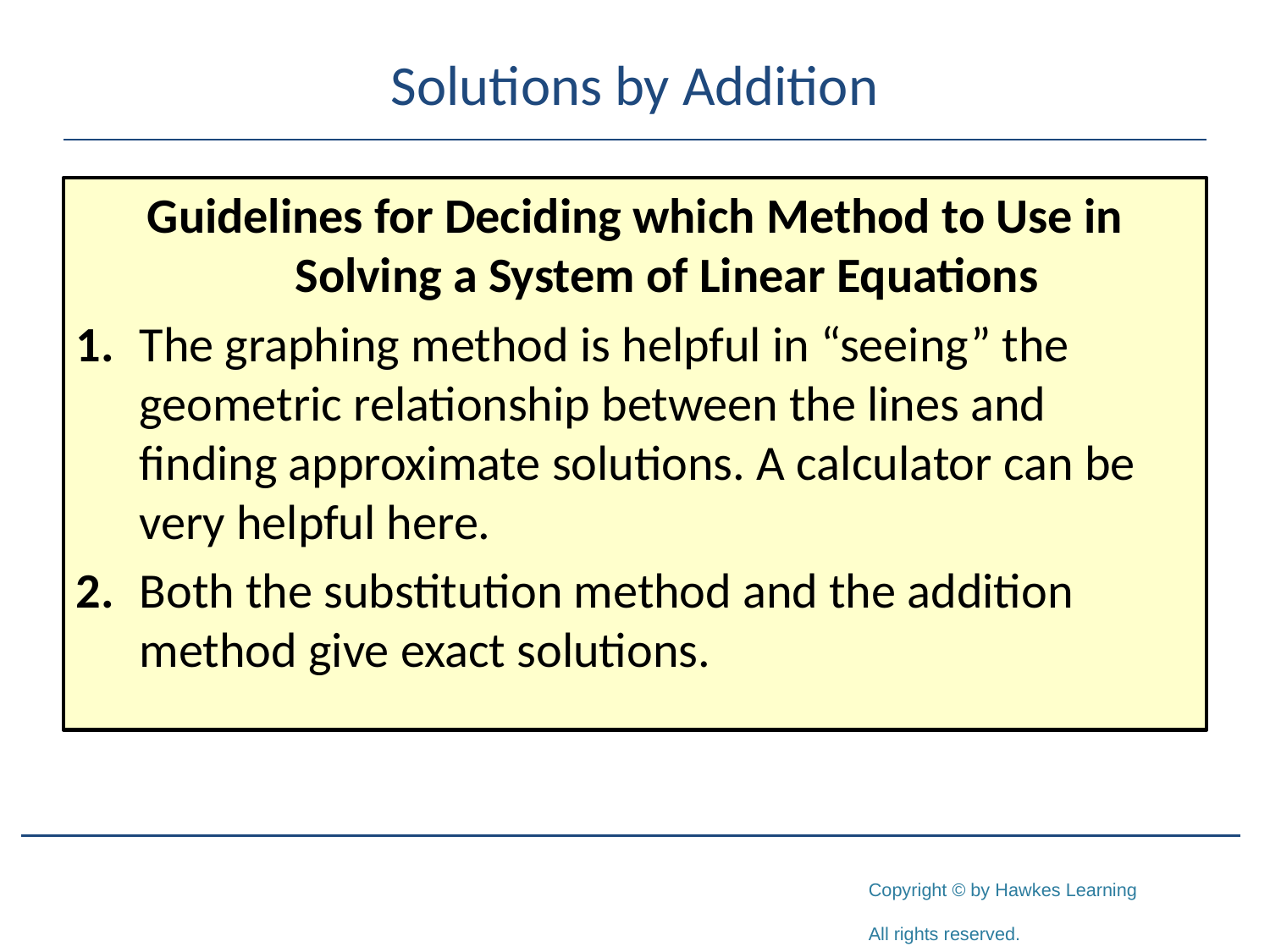

# Solutions by Addition
Guidelines for Deciding which Method to Use in Solving a System of Linear Equations
1.	The graphing method is helpful in “seeing” the geometric relationship between the lines and finding approximate solutions. A calculator can be very helpful here.
2.	Both the substitution method and the addition method give exact solutions.